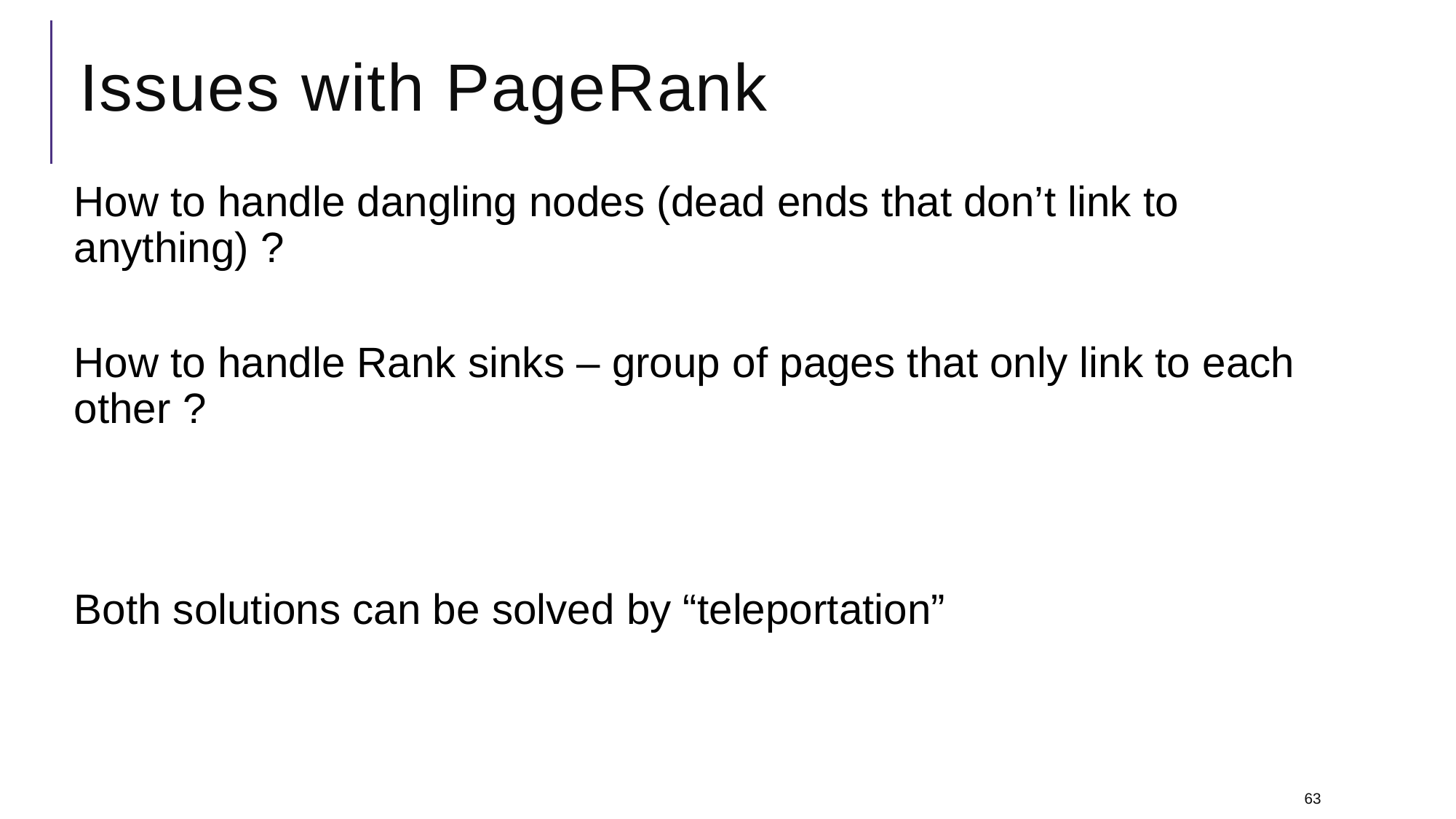

# Issues with PageRank
How to handle dangling nodes (dead ends that don’t link to anything) ?

How to handle Rank sinks – group of pages that only link to each other ?

Both solutions can be solved by “teleportation”
63